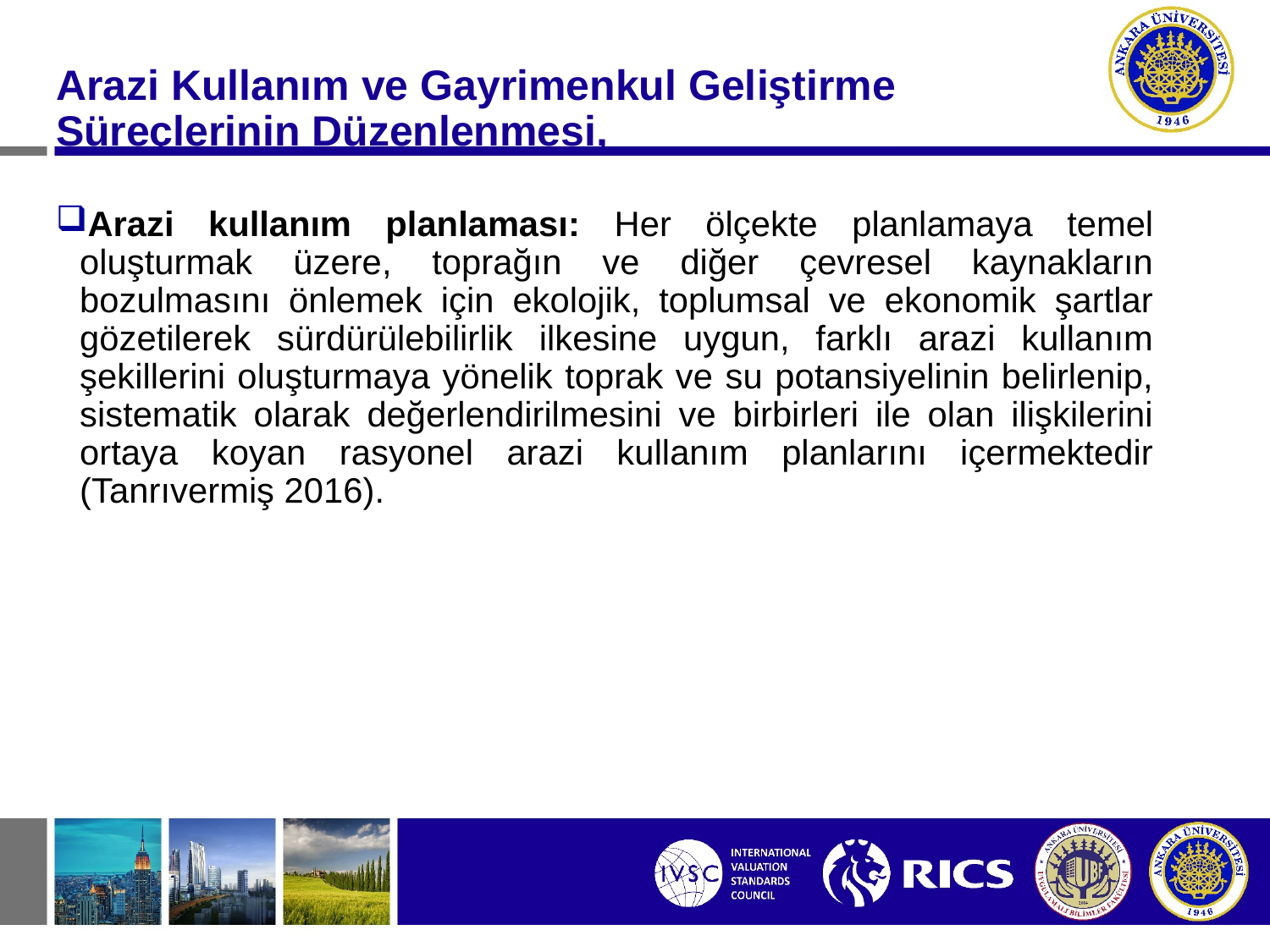

#
Arazi Kullanım ve Gayrimenkul Geliştirme Süreçlerinin Düzenlenmesi,

Arazi kullanım planlaması: Her ölçekte planlamaya temel oluşturmak üzere, toprağın ve diğer çevresel kaynakların bozulmasını önlemek için ekolojik, toplumsal ve ekonomik şartlar gözetilerek sürdürülebilirlik ilkesine uygun, farklı arazi kullanım şekillerini oluşturmaya yönelik toprak ve su potansiyelinin belirlenip, sistematik olarak değerlendirilmesini ve birbirleri ile olan ilişkilerini ortaya koyan rasyonel arazi kullanım planlarını içermektedir (Tanrıvermiş 2016).